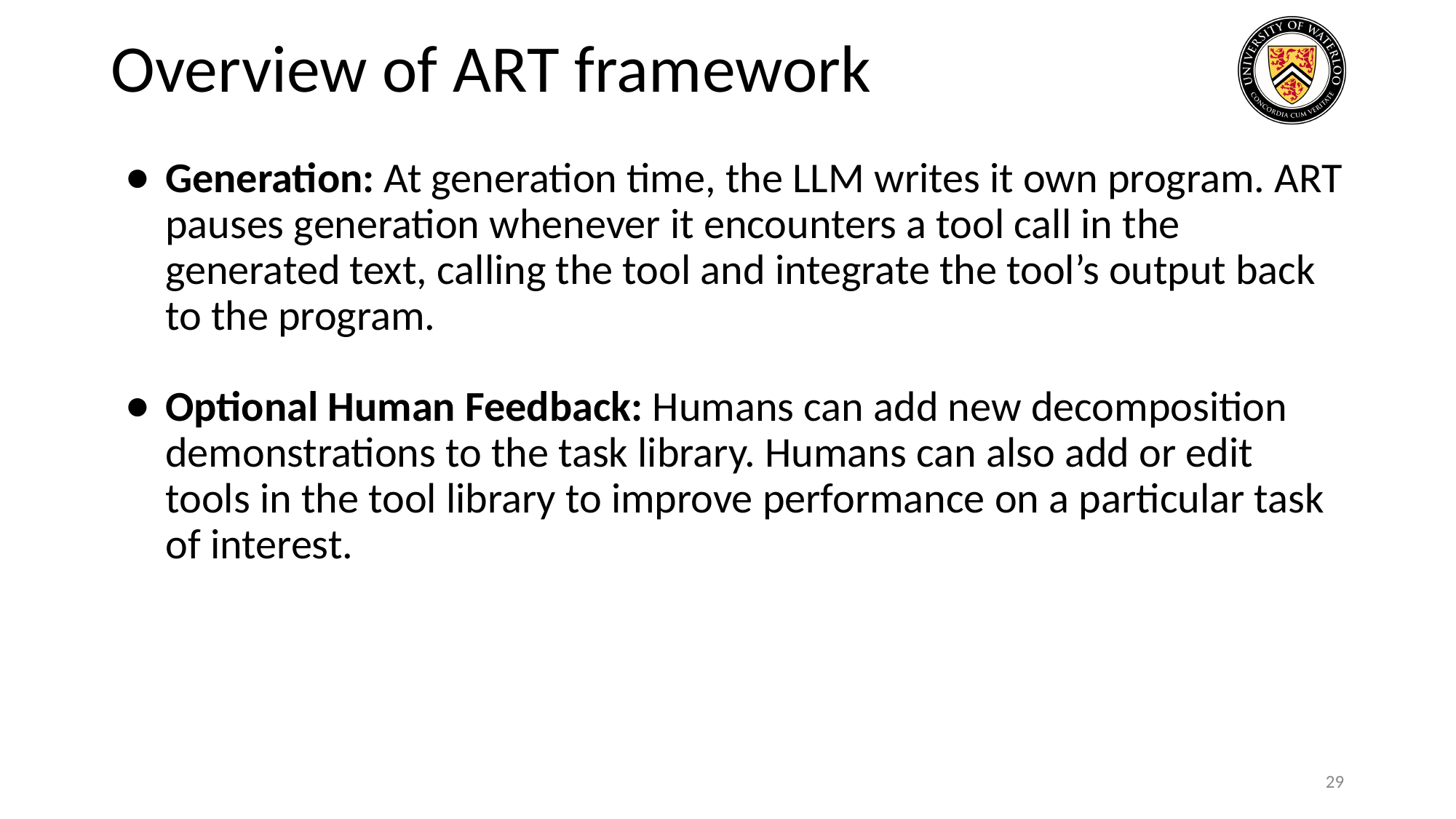

# Overview of ART framework
Generation: At generation time, the LLM writes it own program. ART pauses generation whenever it encounters a tool call in the generated text, calling the tool and integrate the tool’s output back to the program.

Optional Human Feedback: Humans can add new decomposition demonstrations to the task library. Humans can also add or edit tools in the tool library to improve performance on a particular task of interest.
29